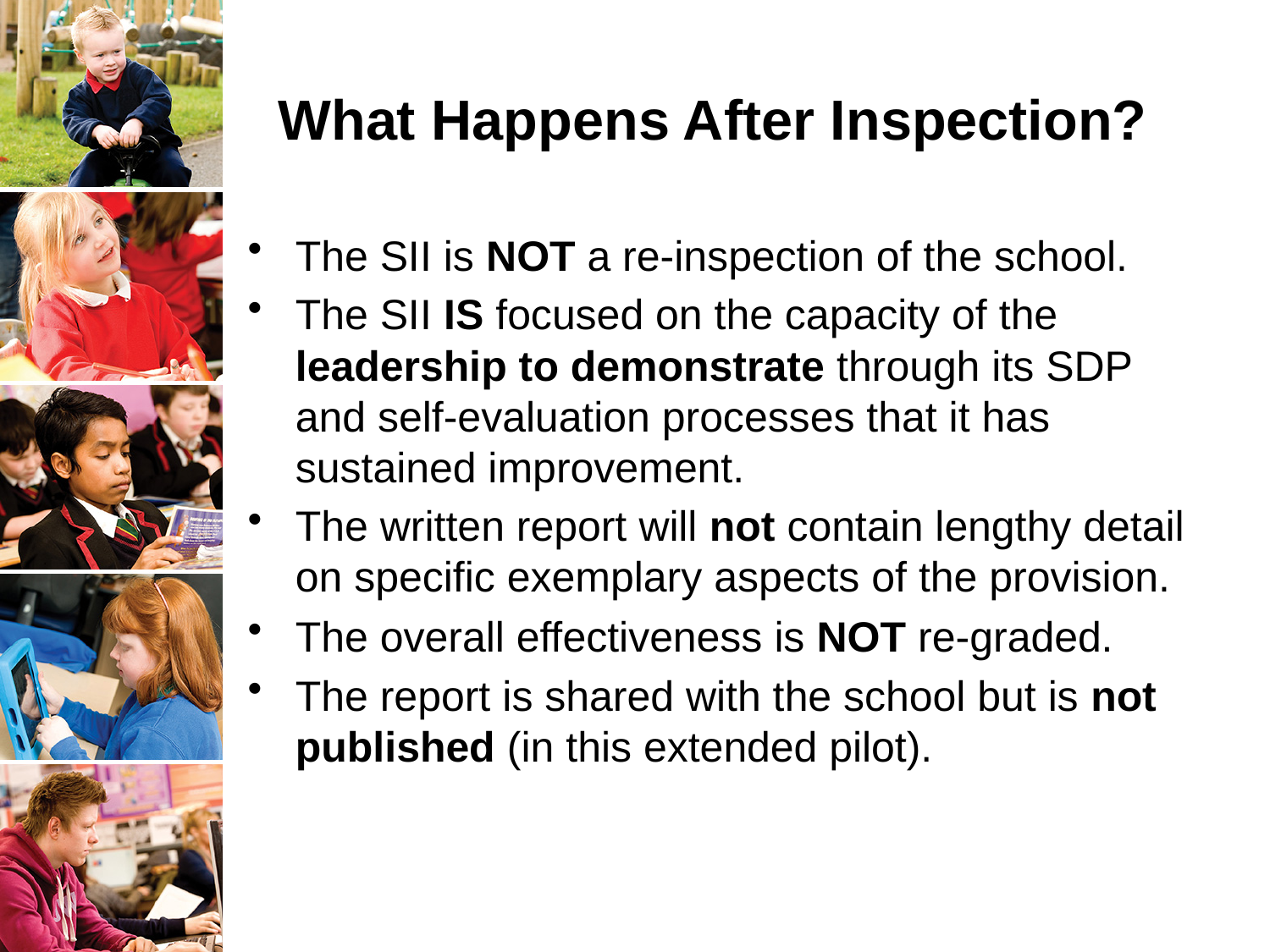

# What Happens After Inspection?
The SII is NOT a re-inspection of the school.
The SII IS focused on the capacity of the leadership to demonstrate through its SDP and self-evaluation processes that it has sustained improvement.
The written report will not contain lengthy detail on specific exemplary aspects of the provision.
The overall effectiveness is NOT re-graded.
The report is shared with the school but is not published (in this extended pilot).